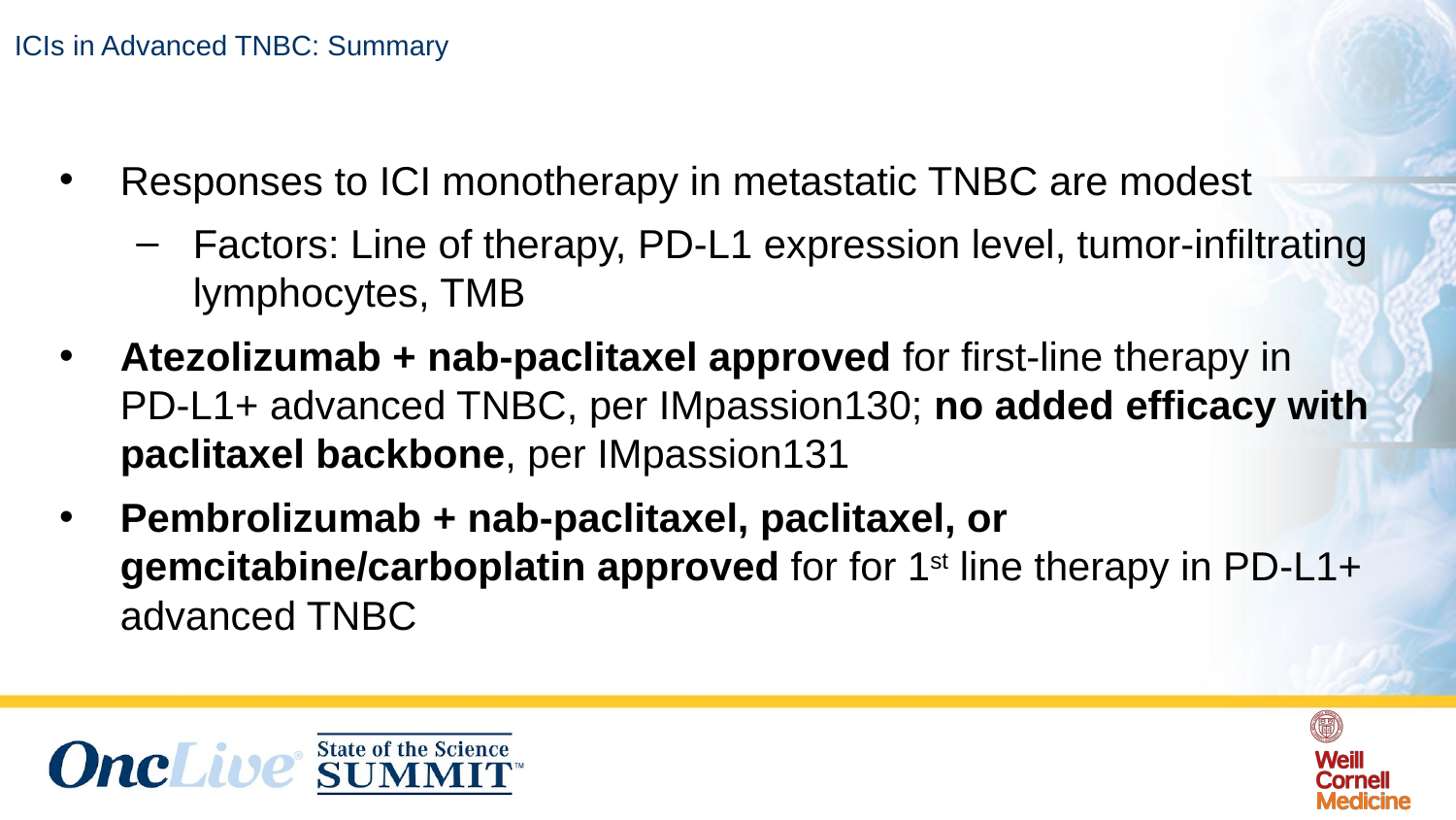

# ICIs in Advanced TNBC: Summary
Responses to ICI monotherapy in metastatic TNBC are modest
Factors: Line of therapy, PD-L1 expression level, tumor-infiltrating lymphocytes, TMB
Atezolizumab + nab-paclitaxel approved for first-line therapy in PD-L1+ advanced TNBC, per IMpassion130; no added efficacy with paclitaxel backbone, per IMpassion131
Pembrolizumab + nab-paclitaxel, paclitaxel, or gemcitabine/carboplatin approved for for 1st line therapy in PD-L1+ advanced TNBC